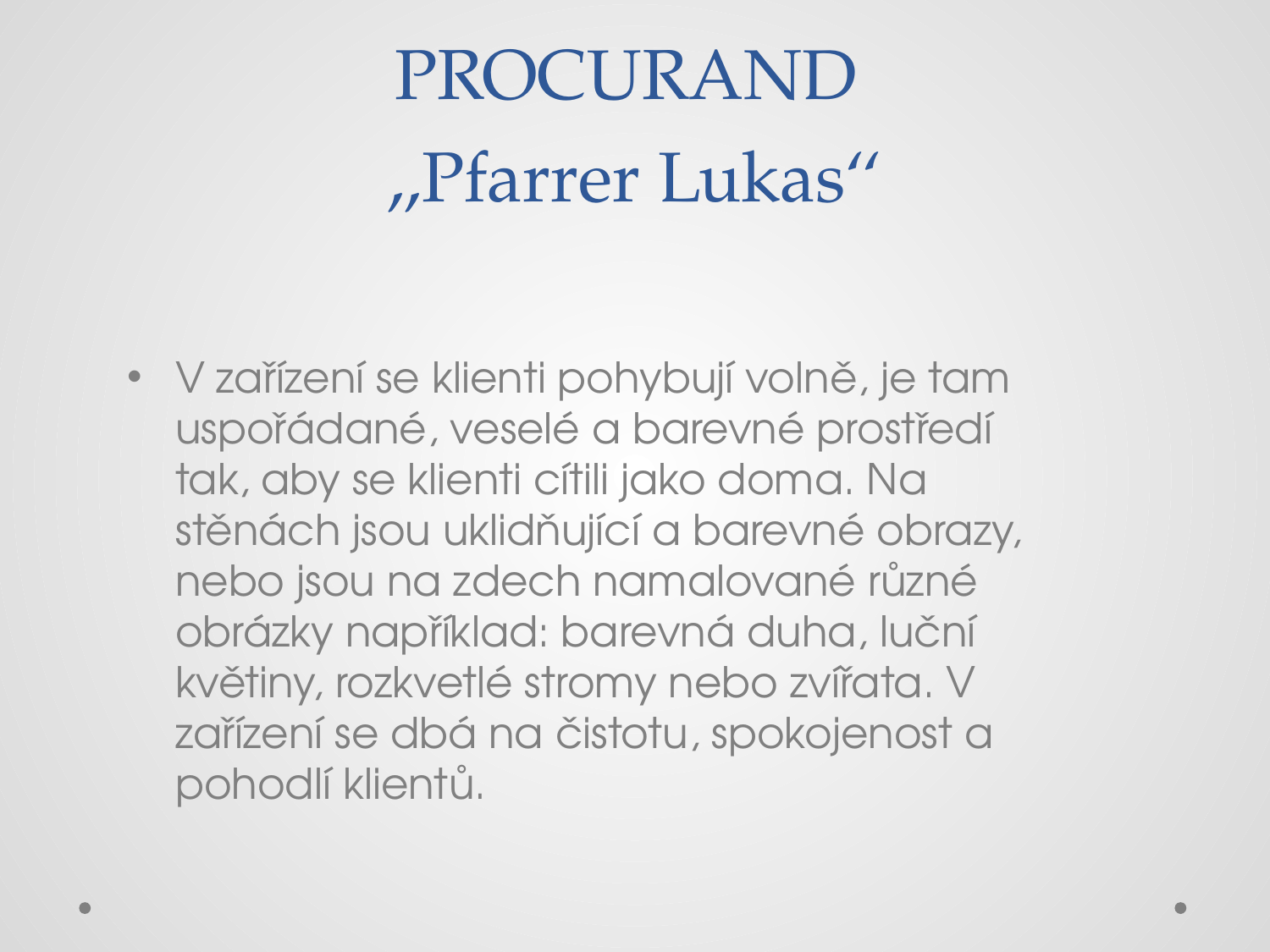

# PROCURAND ,,Pfarrer Lukas‘‘

V zařízení se klienti pohybují volně, je tam uspořádané, veselé a barevné prostředí tak, aby se klienti cítili jako doma. Na stěnách jsou uklidňující a barevné obrazy, nebo jsou na zdech namalované různé obrázky například: barevná duha, luční květiny, rozkvetlé stromy nebo zvířata. V zařízení se dbá na čistotu, spokojenost a pohodlí klientů.